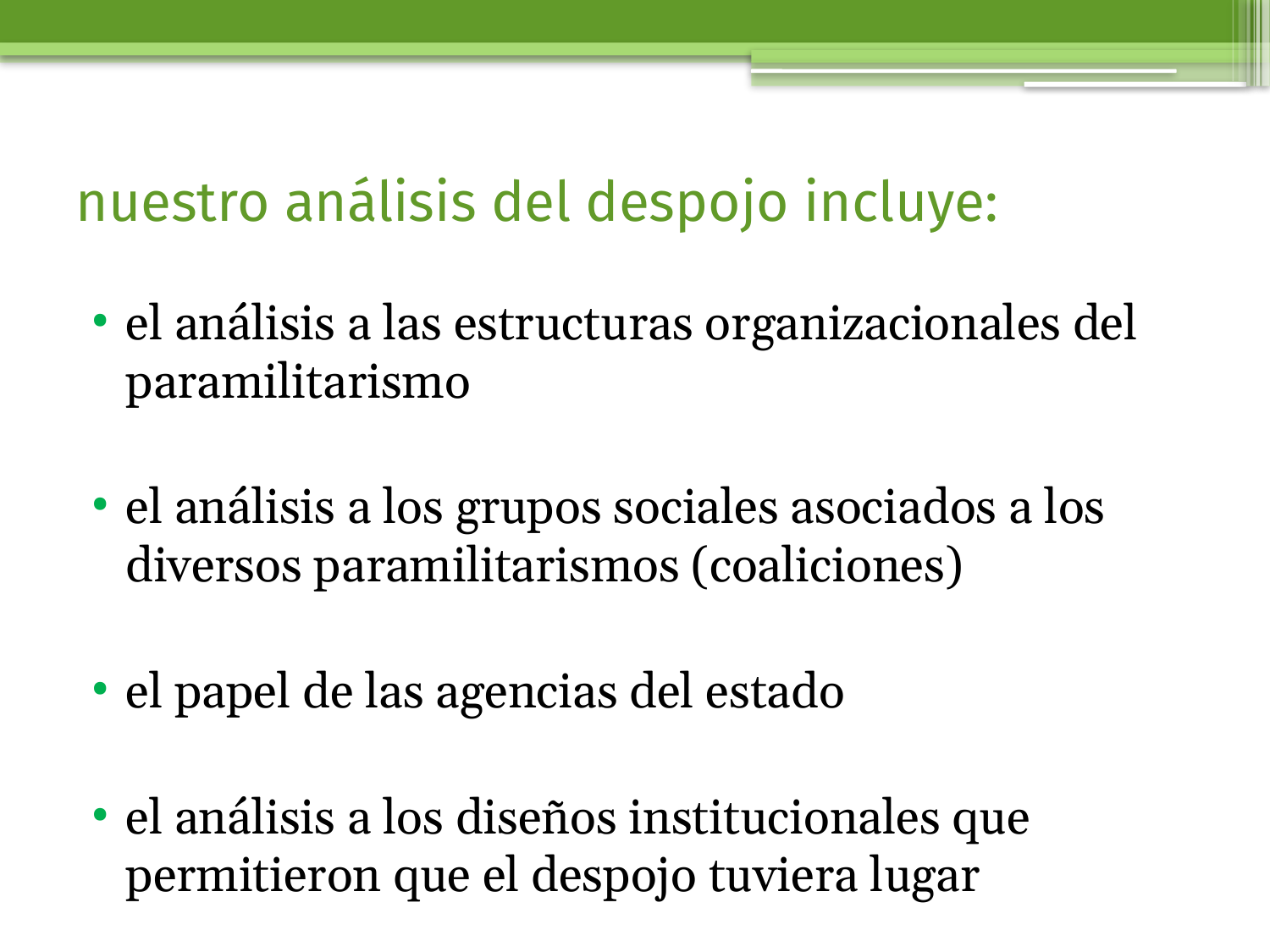

# nuestro análisis del despojo incluye:

el análisis a las estructuras organizacionales del paramilitarismo

el análisis a los grupos sociales asociados a los diversos paramilitarismos (coaliciones)

el papel de las agencias del estado

el análisis a los diseños institucionales que permitieron que el despojo tuviera lugar